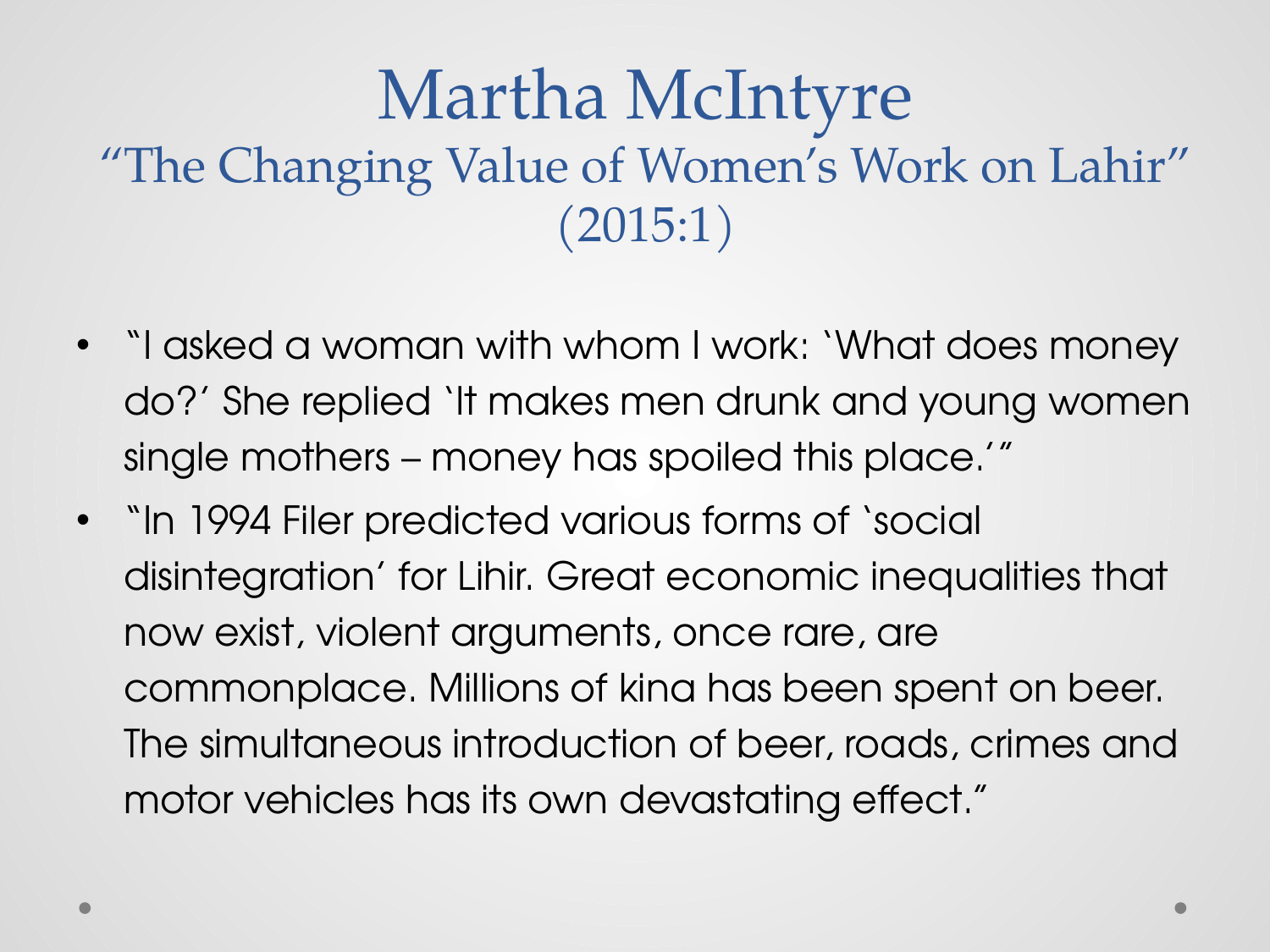

# Martha McIntyre “The Changing Value of Women’s Work on Lahir” (2015:1)
“I asked a woman with whom I work: ‘What does money do?’ She replied ‘It makes men drunk and young women single mothers – money has spoiled this place.’”
“In 1994 Filer predicted various forms of ‘social disintegration’ for Lihir. Great economic inequalities that now exist, violent arguments, once rare, are commonplace. Millions of kina has been spent on beer. The simultaneous introduction of beer, roads, crimes and motor vehicles has its own devastating effect.”